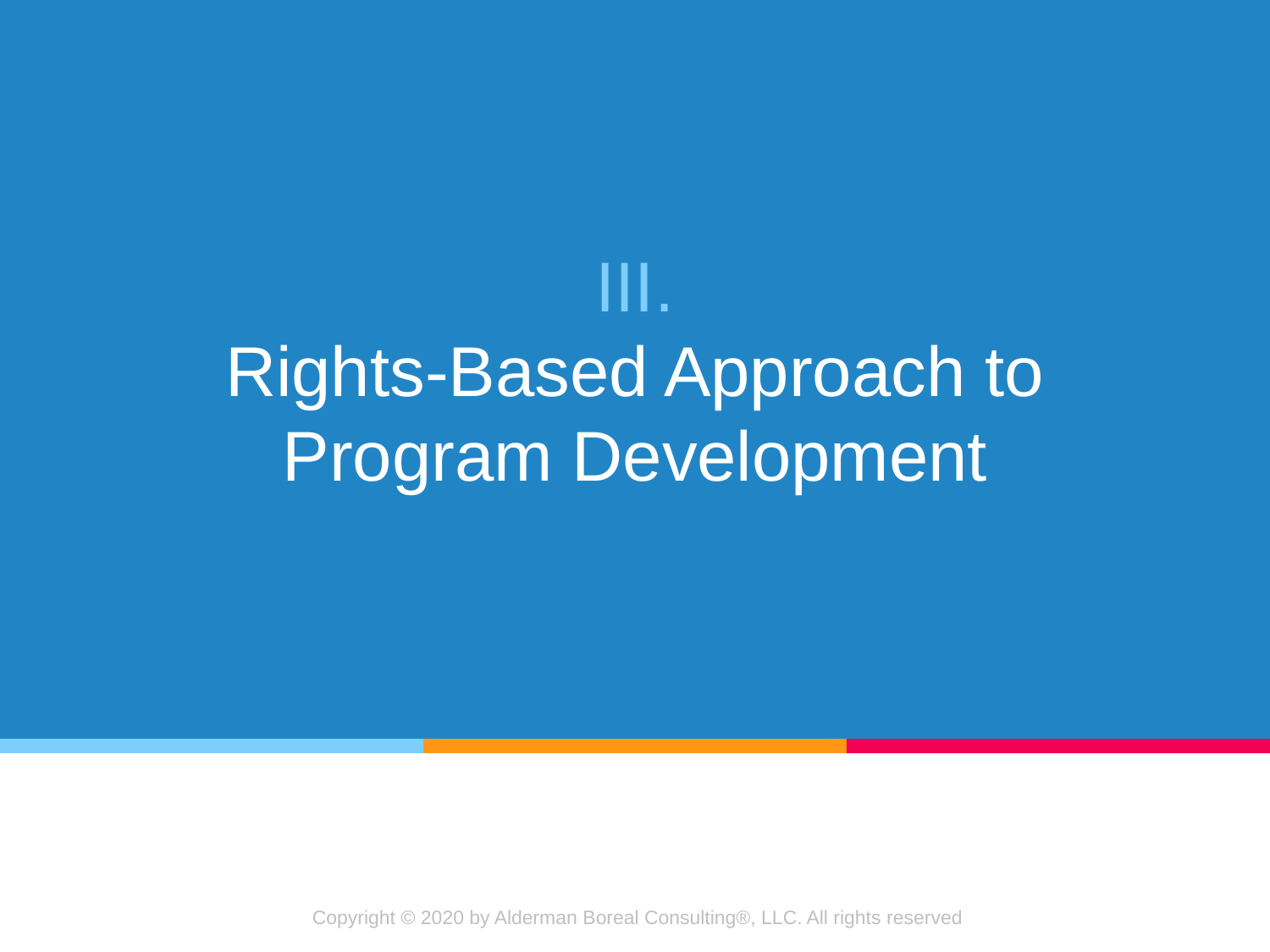

# III.
Rights-Based Approach to Program Development
Copyright © 2020 by Alderman Boreal Consulting®, LLC. All rights reserved